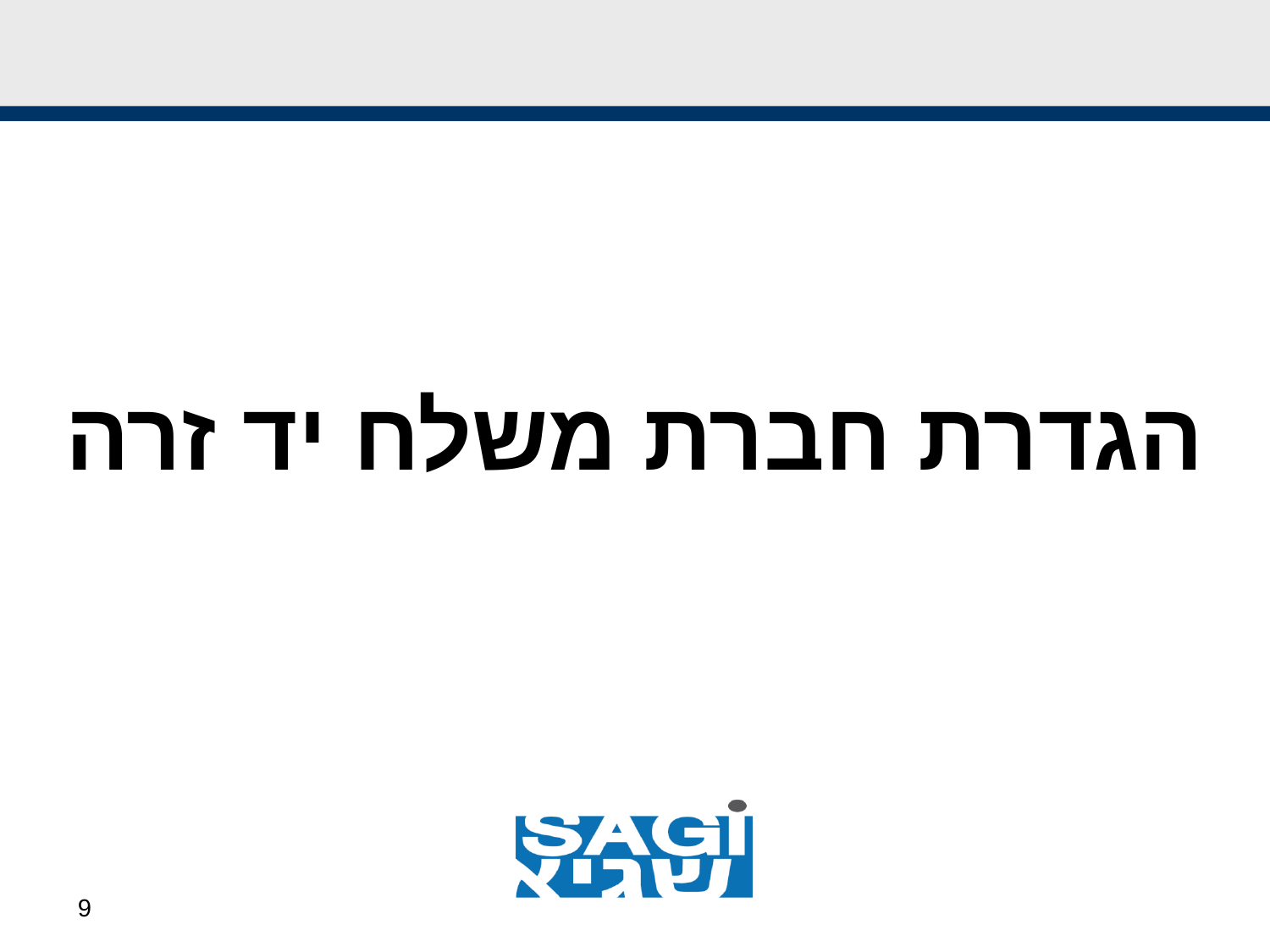

#
הגדרת חברת משלח יד זרה
9